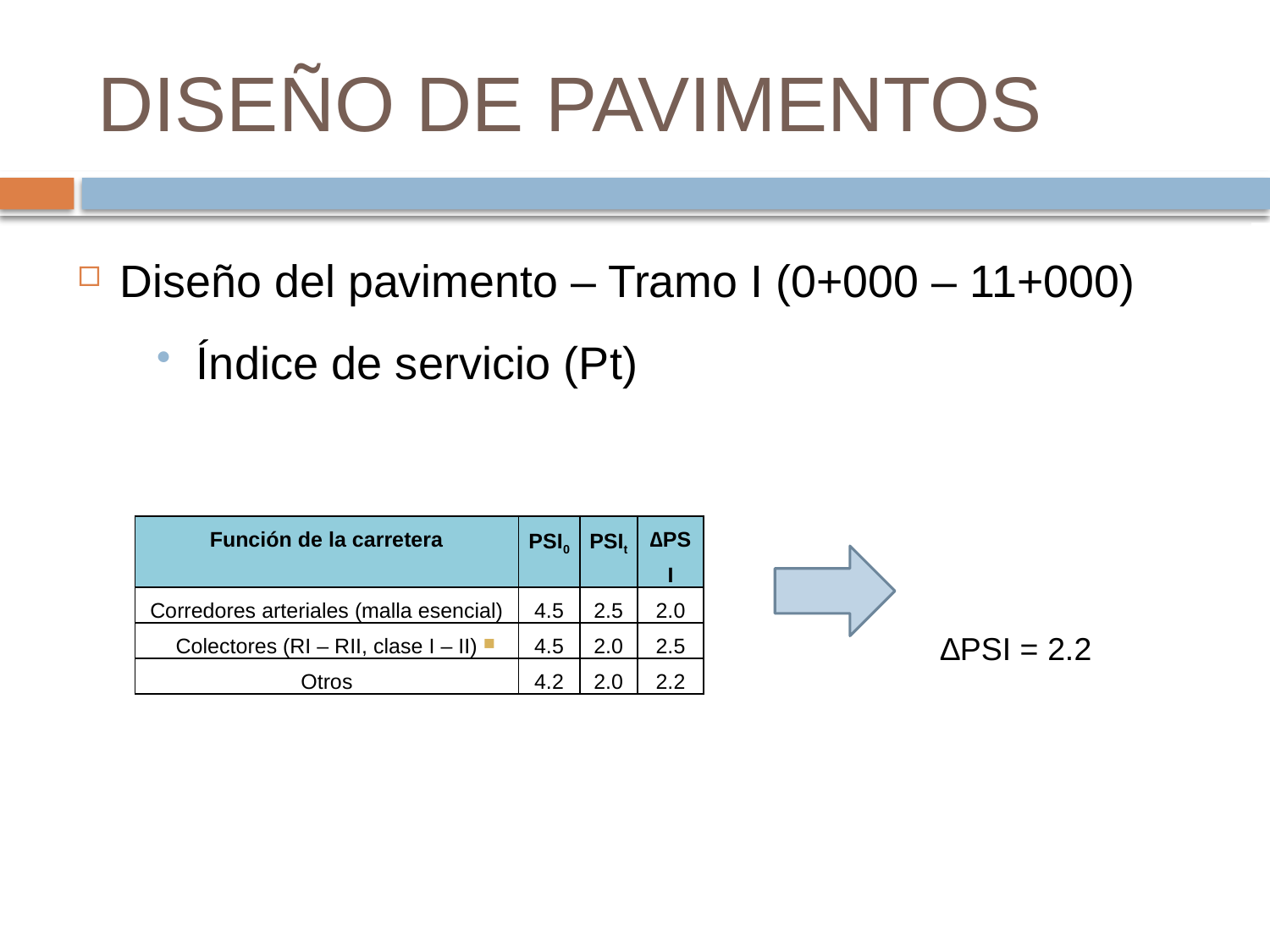

# DISEÑO DE PAVIMENTOS

Diseño del pavimento – Tramo I (0+000 – 11+000)

Índice de servicio (Pt)

                                                ∆PSI = 2.2

| Función de la carretera | PSI0 | PSIt | ∆PSI |
| --- | --- | --- | --- |
| Corredores arteriales (malla esencial) | 4.5 | 2.5 | 2.0 |
| Colectores (RI – RII, clase I – II) | 4.5 | 2.0 | 2.5 |
| Otros | 4.2 | 2.0 | 2.2 |